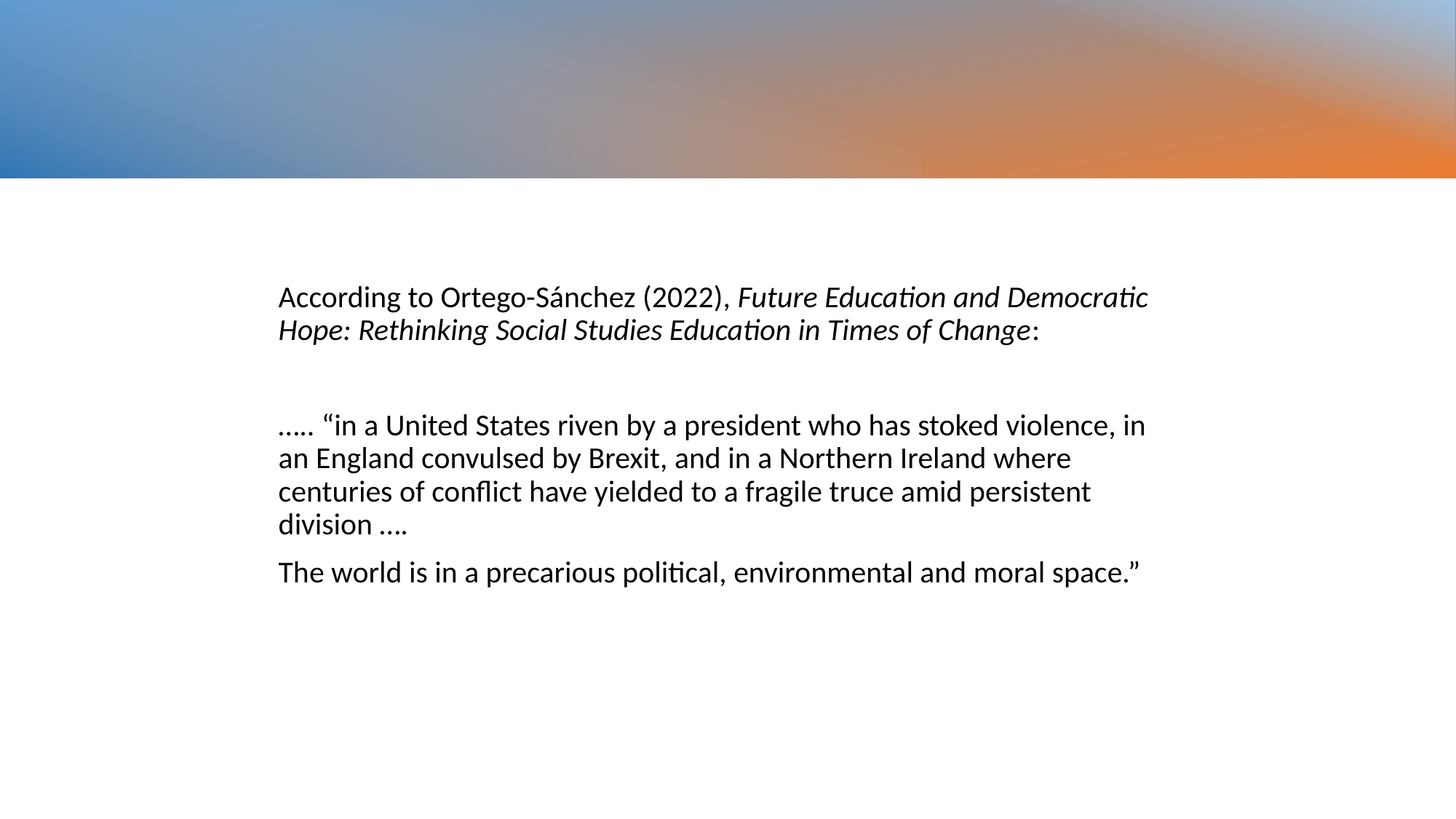

#
According to Ortego-Sánchez (2022), Future Education and Democratic Hope: Rethinking Social Studies Education in Times of Change:

….. “in a United States riven by a president who has stoked violence, in an England convulsed by Brexit, and in a Northern Ireland where centuries of conflict have yielded to a fragile truce amid persistent division ….
The world is in a precarious political, environmental and moral space.”